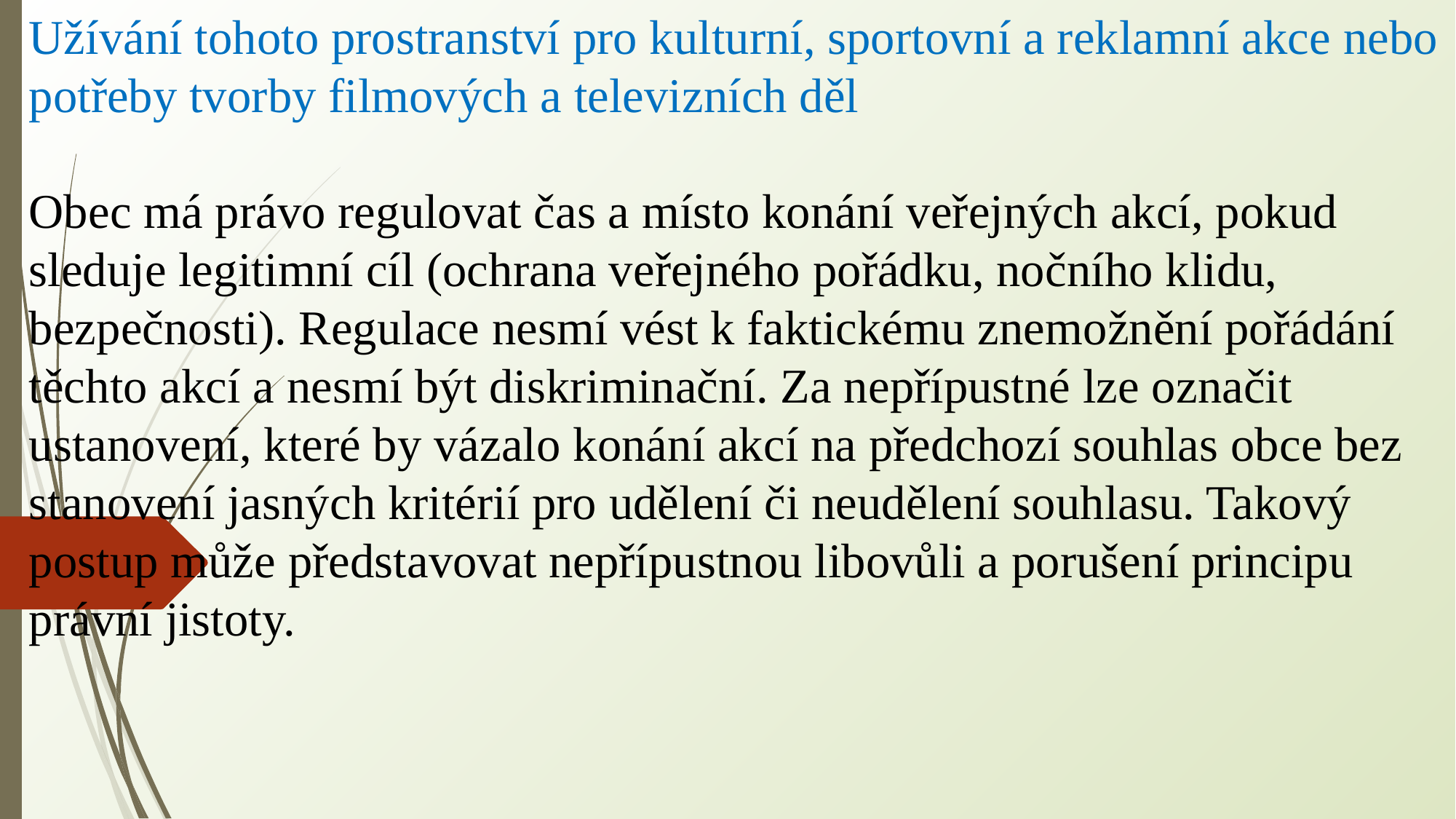

Užívání tohoto prostranství pro kulturní, sportovní a reklamní akce nebo potřeby tvorby filmových a televizních děl

Obec má právo regulovat čas a místo konání veřejných akcí, pokud sleduje legitimní cíl (ochrana veřejného pořádku, nočního klidu, bezpečnosti). Regulace nesmí vést k faktickému znemožnění pořádání těchto akcí a nesmí být diskriminační. Za nepřípustné lze označit ustanovení, které by vázalo konání akcí na předchozí souhlas obce bez stanovení jasných kritérií pro udělení či neudělení souhlasu. Takový postup může představovat nepřípustnou libovůli a porušení principu právní jistoty.